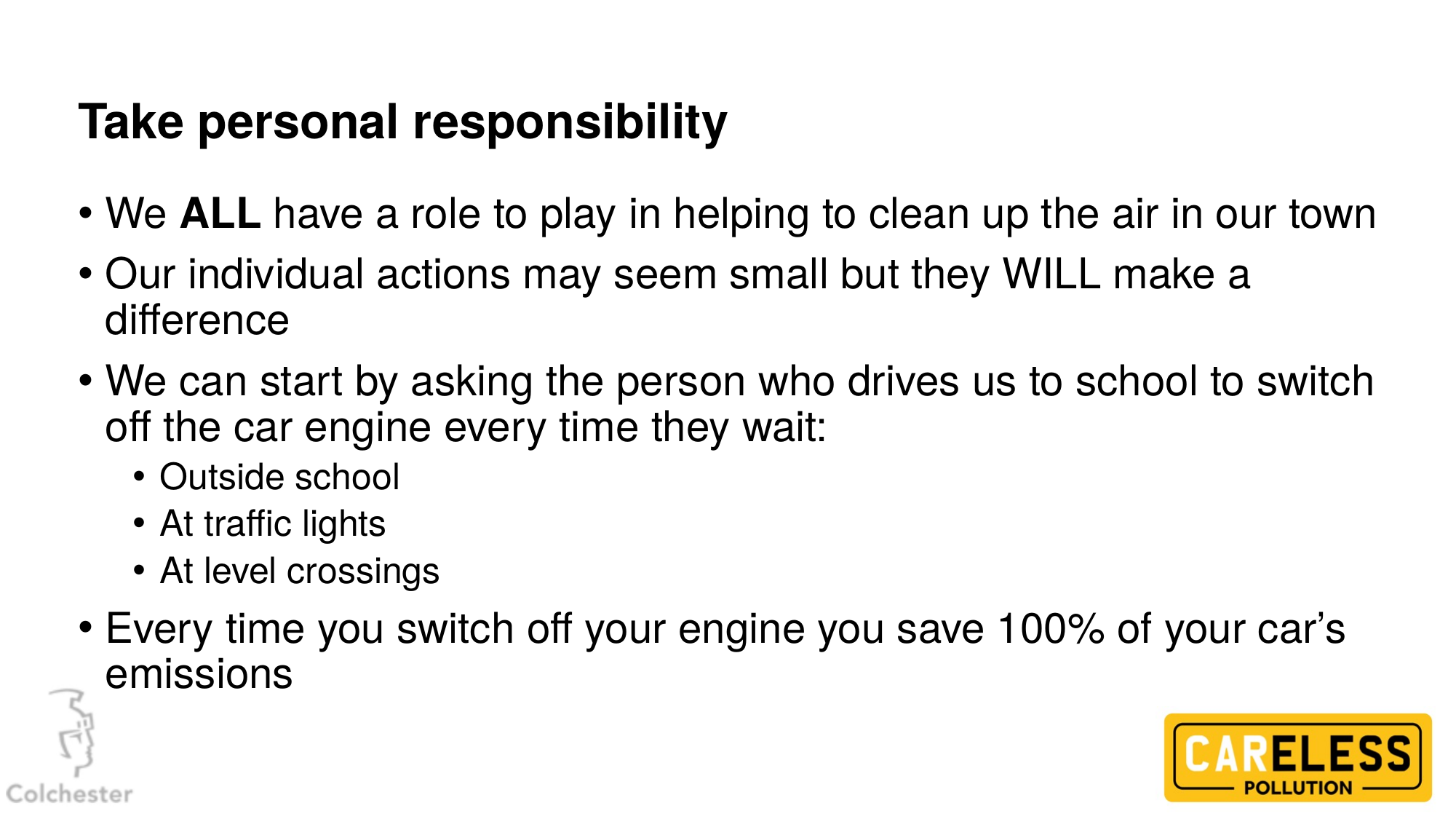

# Take personal responsibility
We ALL have a role to play in helping to clean up the air in our town
Our individual actions may seem small but they WILL make a difference
We can start by asking the person who drives us to school to switch off the car engine every time they wait:
Outside school
At traffic lights
At level crossings
Every time you switch off your engine you save 100% of your car’s emissions